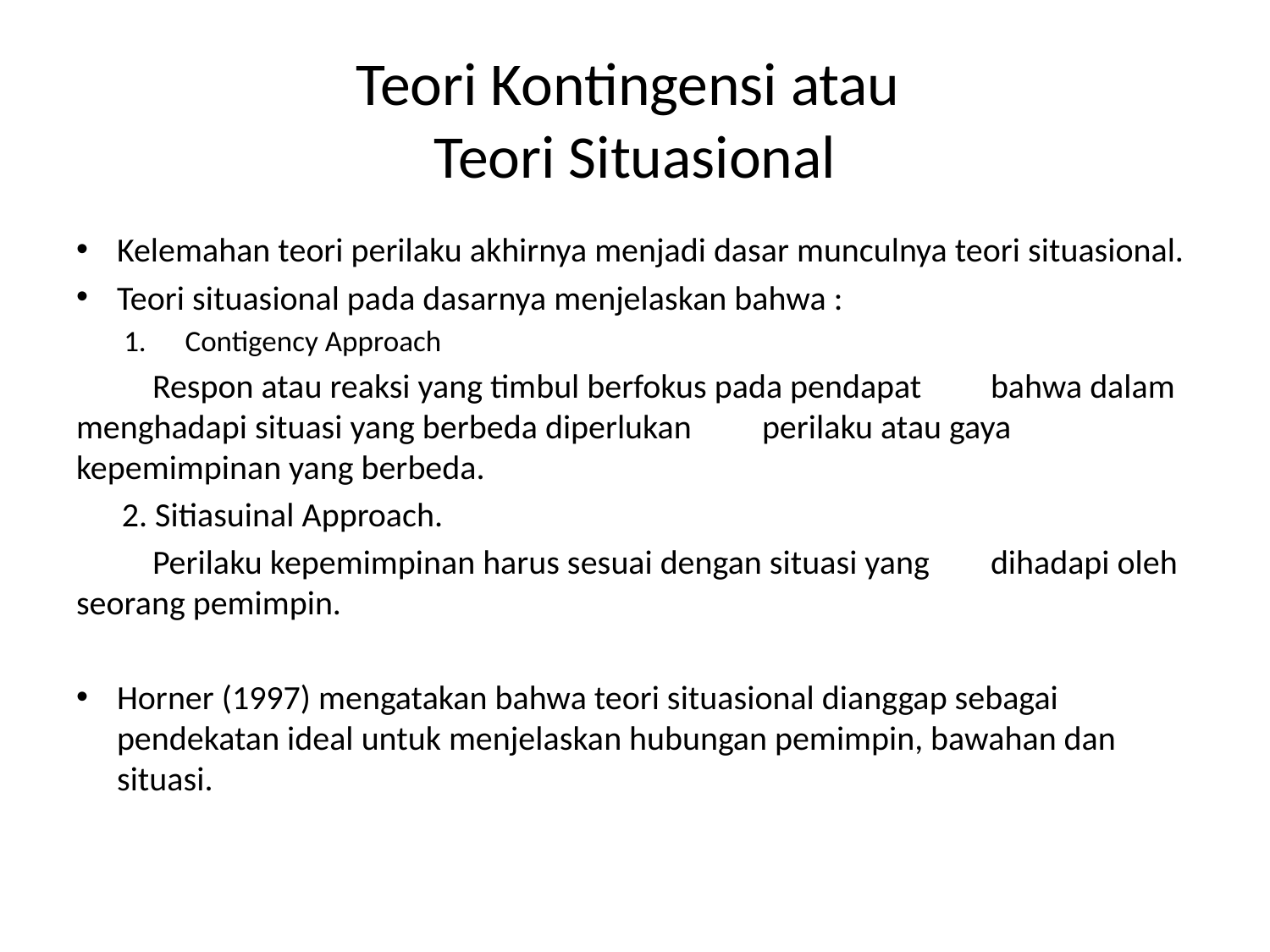

# Teori Kontingensi atau Teori Situasional
Kelemahan teori perilaku akhirnya menjadi dasar munculnya teori situasional.
Teori situasional pada dasarnya menjelaskan bahwa :
Contigency Approach
	Respon atau reaksi yang timbul berfokus pada pendapat 	bahwa dalam menghadapi situasi yang berbeda diperlukan 	perilaku atau gaya kepemimpinan yang berbeda.
      2. Sitiasuinal Approach.
	Perilaku kepemimpinan harus sesuai dengan situasi yang 	dihadapi oleh seorang pemimpin.

Horner (1997) mengatakan bahwa teori situasional dianggap sebagai pendekatan ideal untuk menjelaskan hubungan pemimpin, bawahan dan situasi.